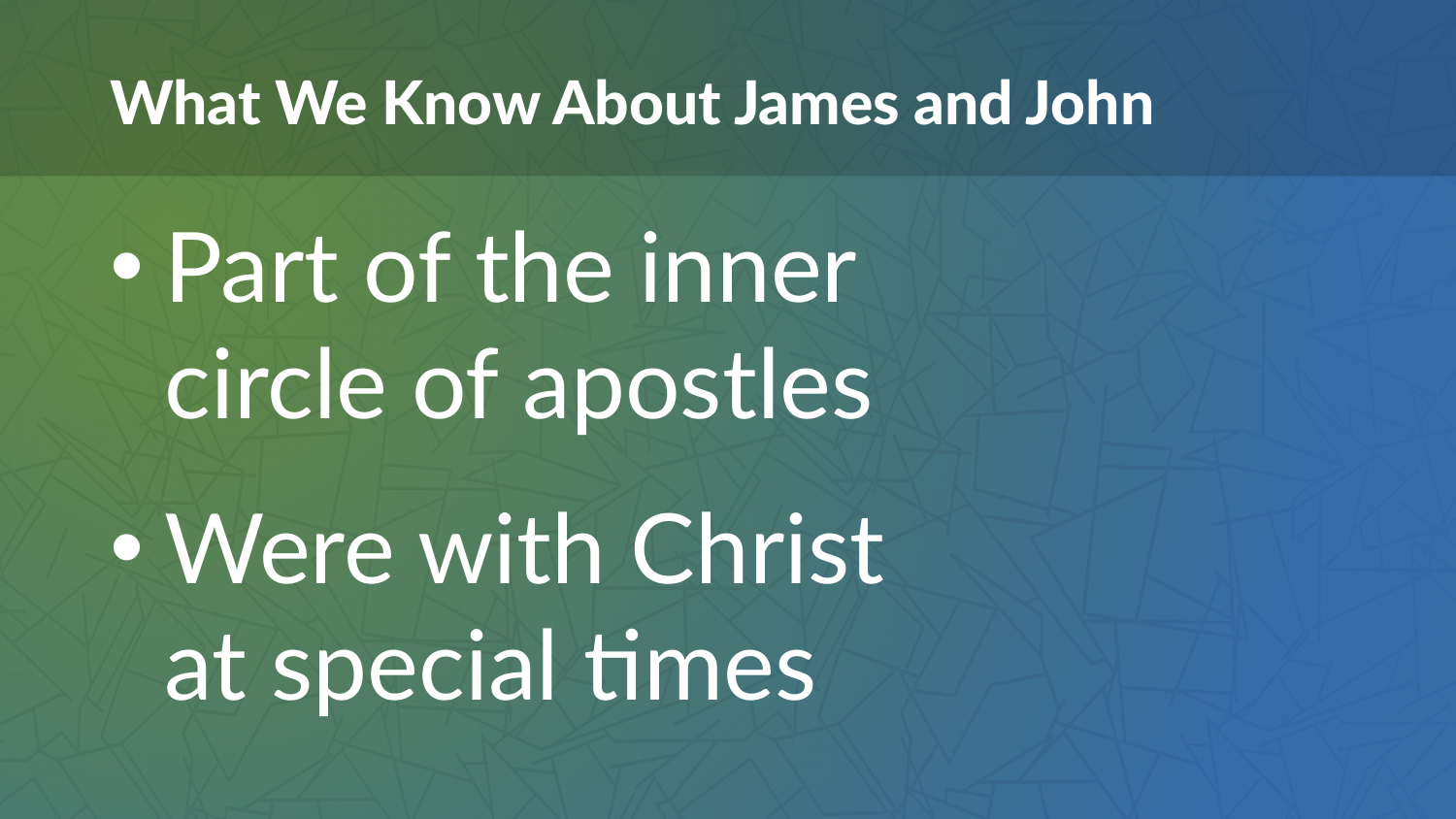

# What We Know About James and John
Part of the inner
circle of apostles
Were with Christ
at special times